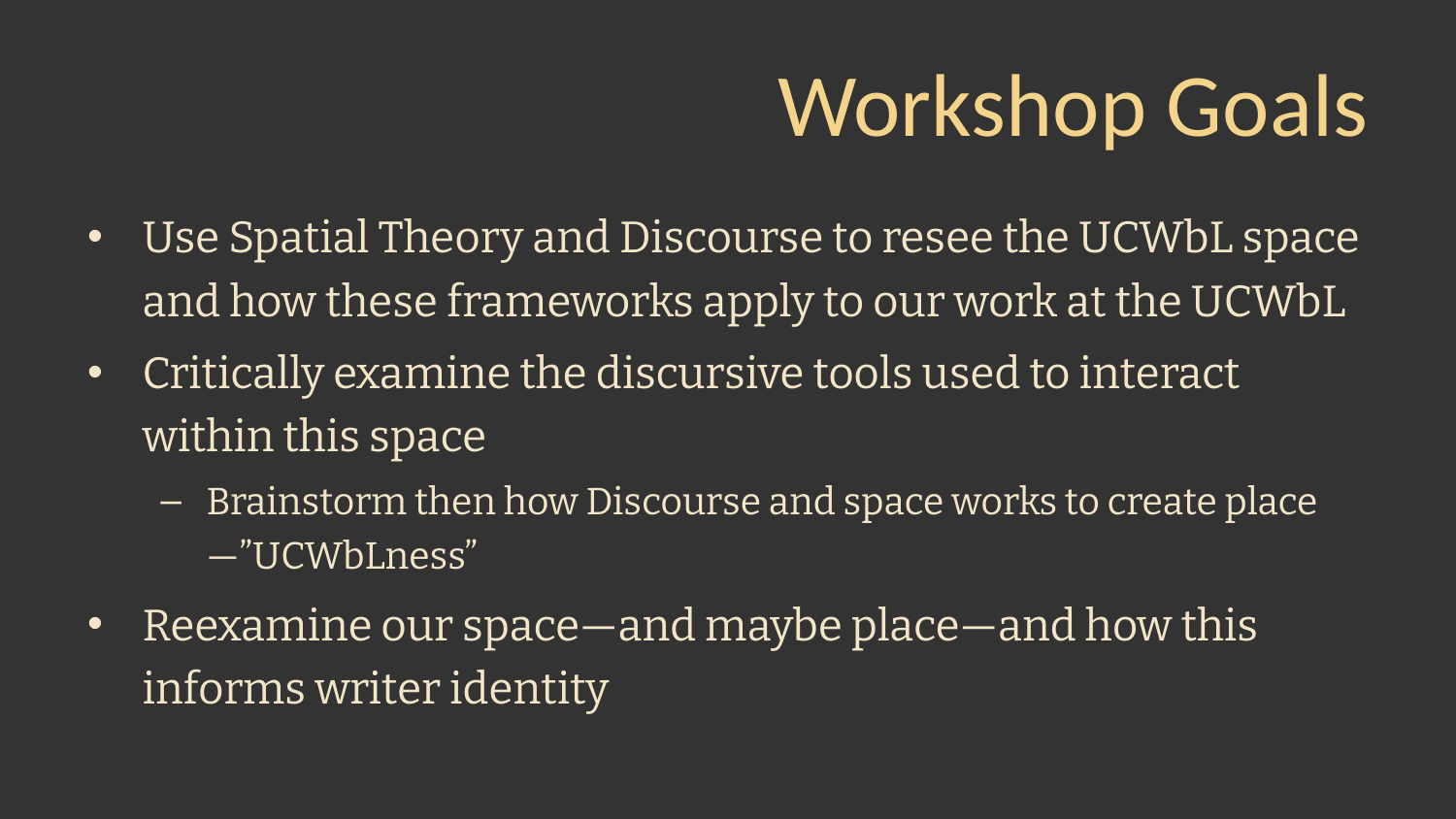

# Workshop Goals
Use Spatial Theory and Discourse to resee the UCWbL space and how these frameworks apply to our work at the UCWbL
Critically examine the discursive tools used to interact within this space
Brainstorm then how Discourse and space works to create place—”UCWbLness”
Reexamine our space—and maybe place—and how this informs writer identity